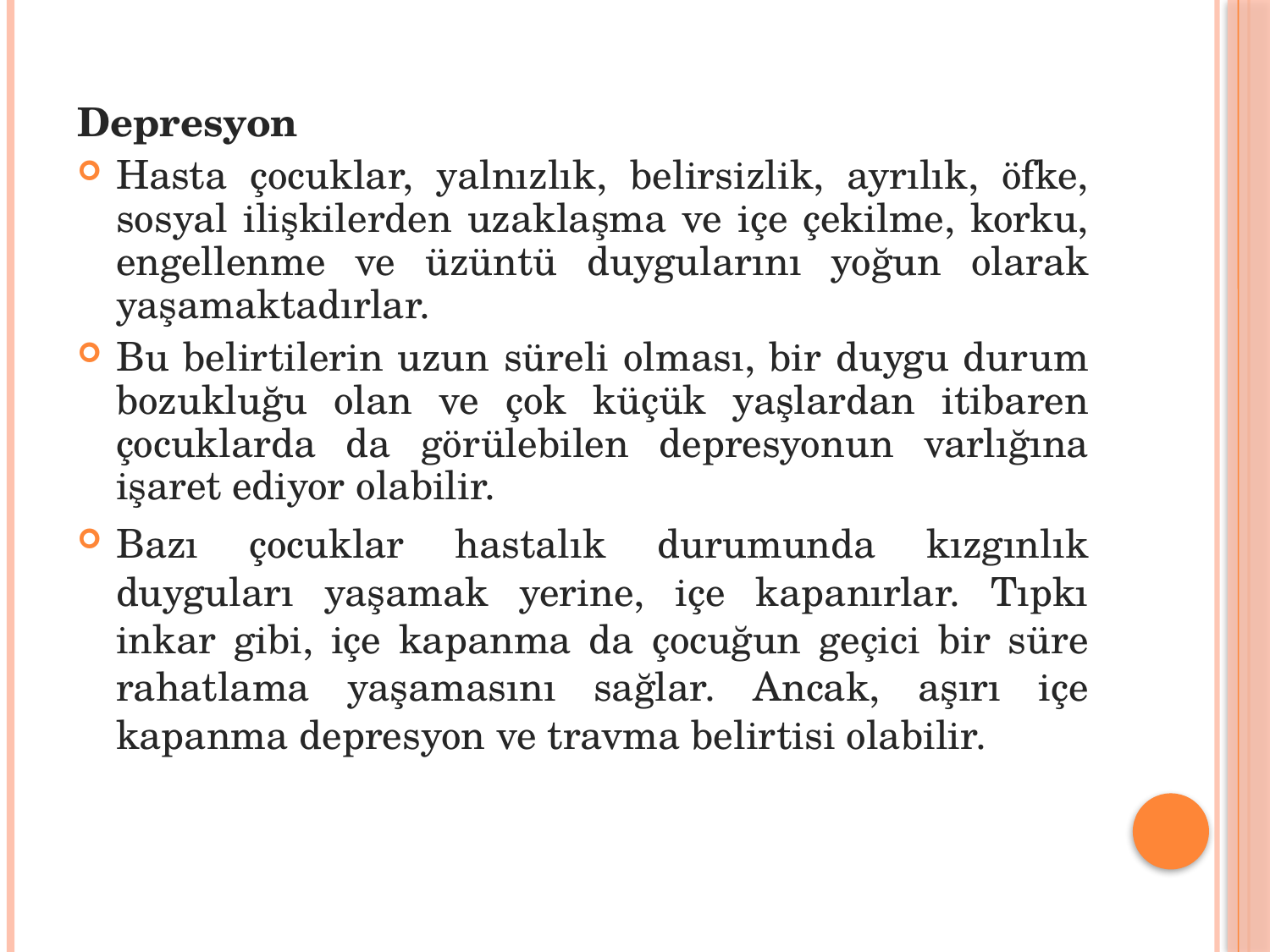

Depresyon
Hasta çocuklar, yalnızlık, belirsizlik, ayrılık, öfke, sosyal ilişkilerden uzaklaşma ve içe çekilme, korku, engellenme ve üzüntü duygularını yoğun olarak yaşamaktadırlar.
Bu belirtilerin uzun süreli olması, bir duygu durum bozukluğu olan ve çok küçük yaşlardan itibaren çocuklarda da görülebilen depresyonun varlığına işaret ediyor olabilir.
Bazı çocuklar hastalık durumunda kızgınlık duyguları yaşamak yerine, içe kapanırlar. Tıpkı inkar gibi, içe kapanma da çocuğun geçici bir süre rahatlama yaşamasını sağlar. Ancak, aşırı içe kapanma depresyon ve travma belirtisi olabilir.